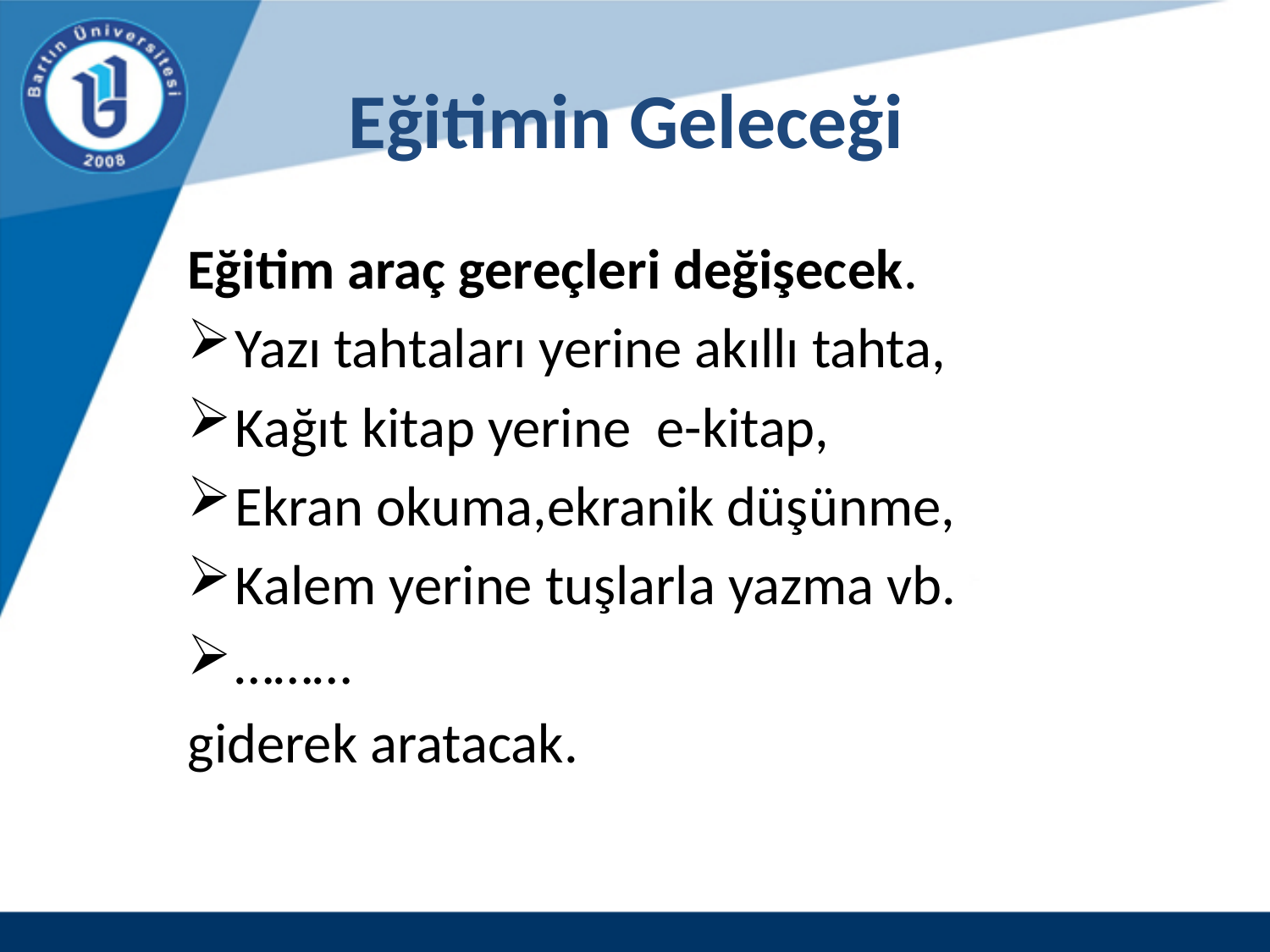

# Eğitimin Geleceği
Eğitim araç gereçleri değişecek.
Yazı tahtaları yerine akıllı tahta,
Kağıt kitap yerine  e-kitap,
Ekran okuma,ekranik düşünme,
Kalem yerine tuşlarla yazma vb.
………
giderek aratacak.